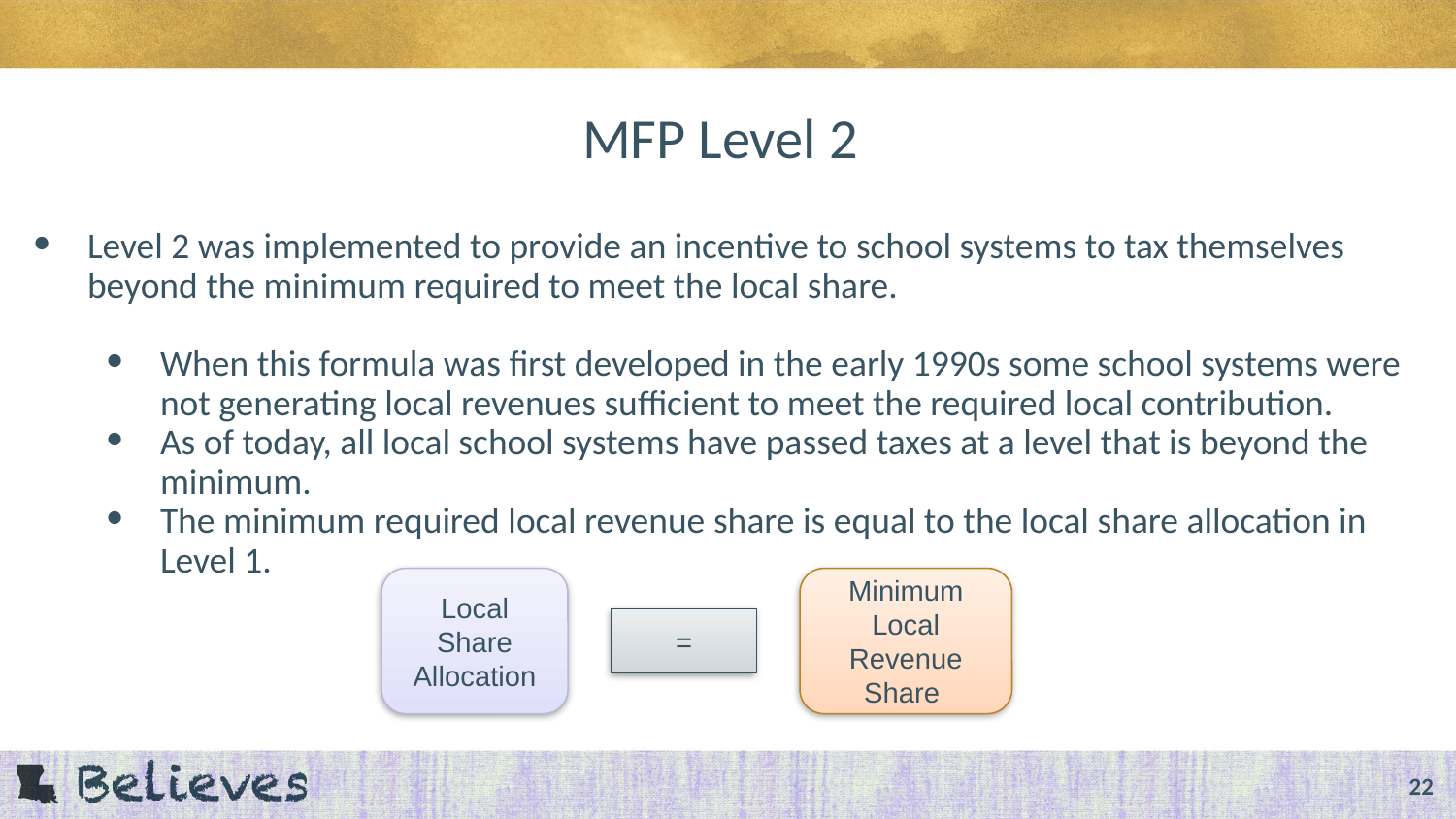

# MFP Level 2
Level 2 was implemented to provide an incentive to school systems to tax themselves beyond the minimum required to meet the local share.

When this formula was first developed in the early 1990s some school systems were not generating local revenues sufficient to meet the required local contribution.
As of today, all local school systems have passed taxes at a level that is beyond the minimum.
The minimum required local revenue share is equal to the local share allocation in Level 1.

Local Share Allocation
Minimum Local Revenue Share
=